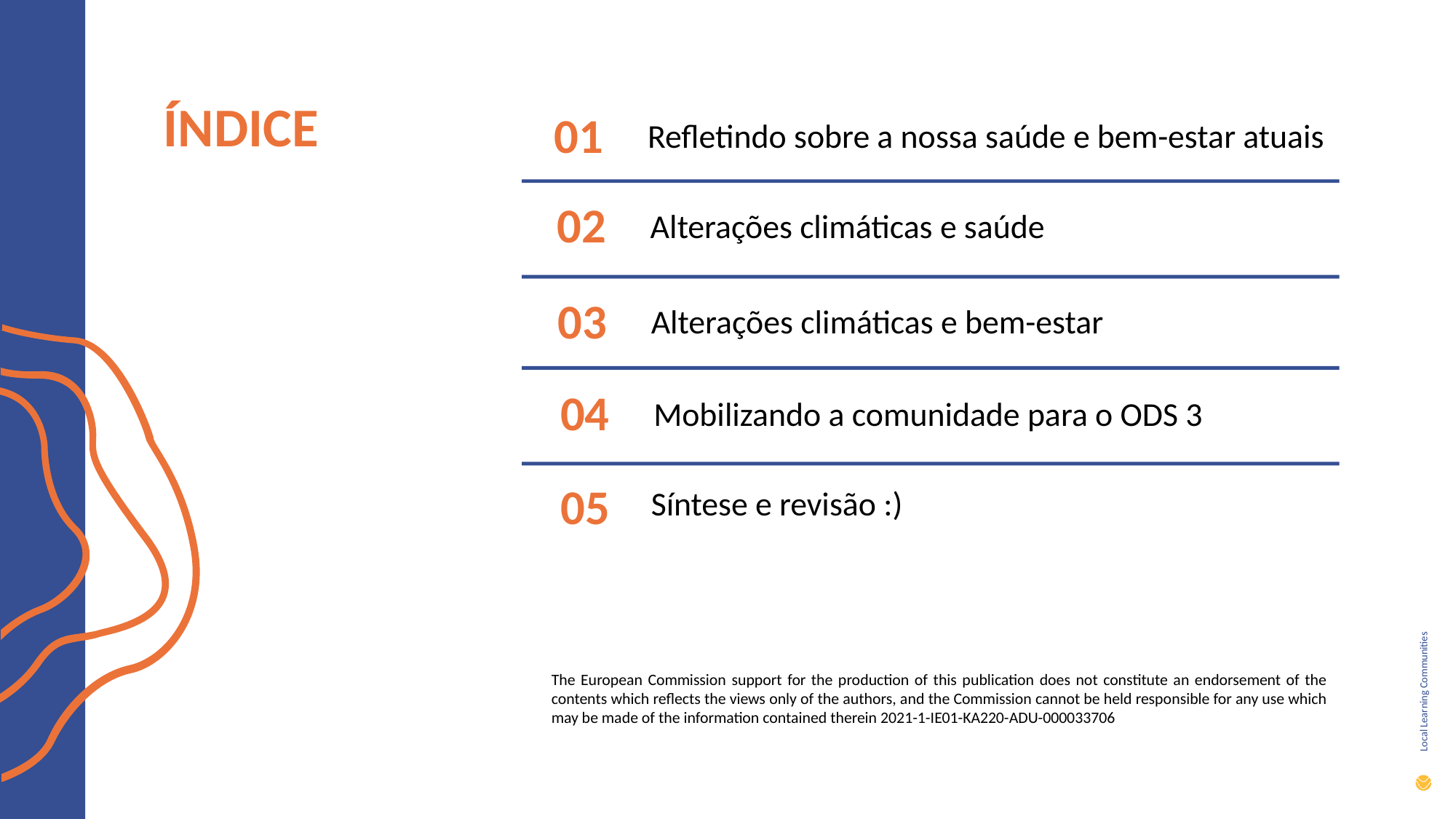

ÍNDICE
01
Refletindo sobre a nossa saúde e bem-estar atuais
02
Alterações climáticas e saúde
03
Alterações climáticas e bem-estar
04
Mobilizando a comunidade para o ODS 3
Síntese e revisão :)
05